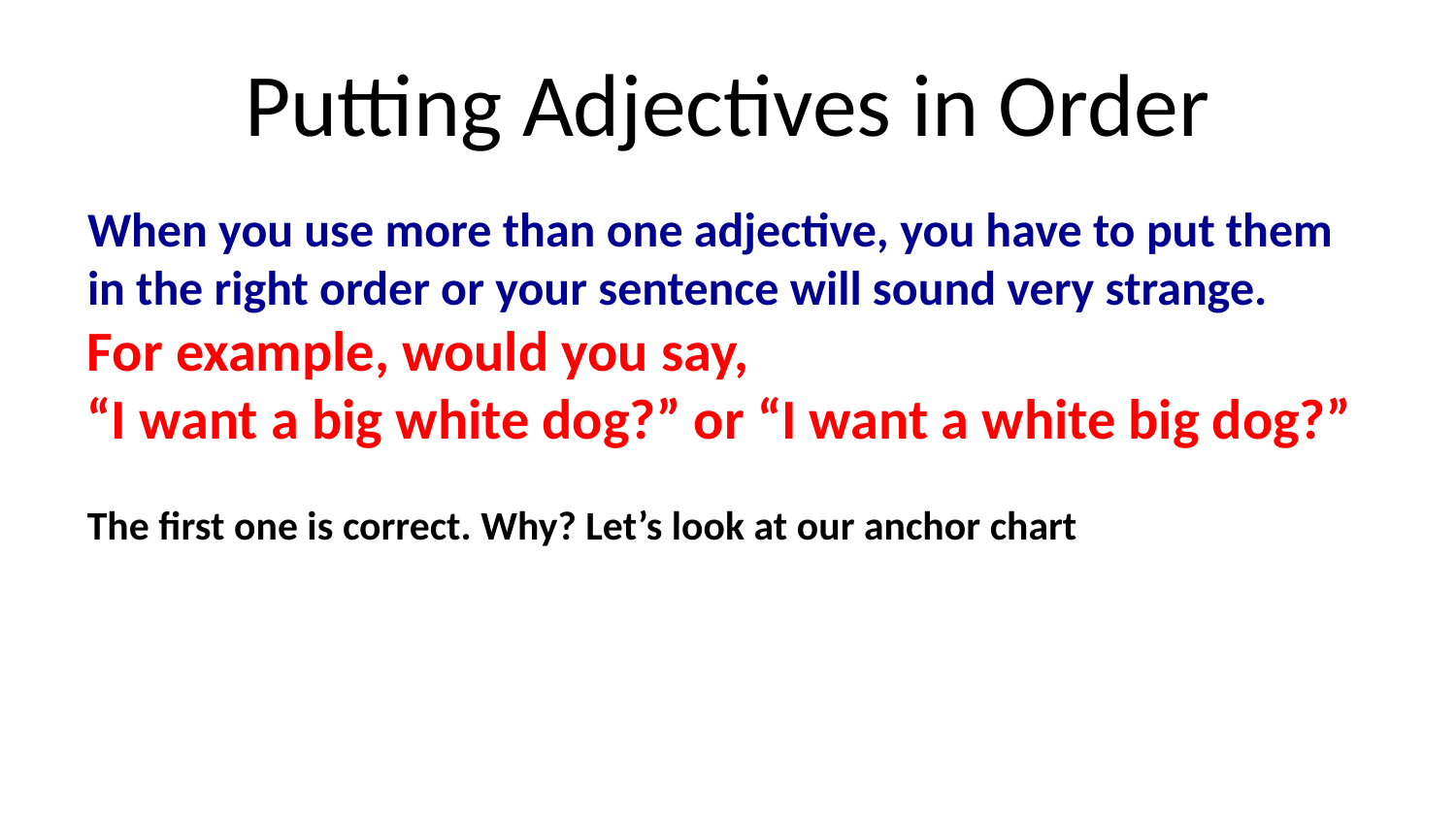

# Putting Adjectives in Order
When you use more than one adjective, you have to put them in the right order or your sentence will sound very strange.
For example, would you say,
“I want a big white dog?” or “I want a white big dog?”
The first one is correct. Why? Let’s look at our anchor chart